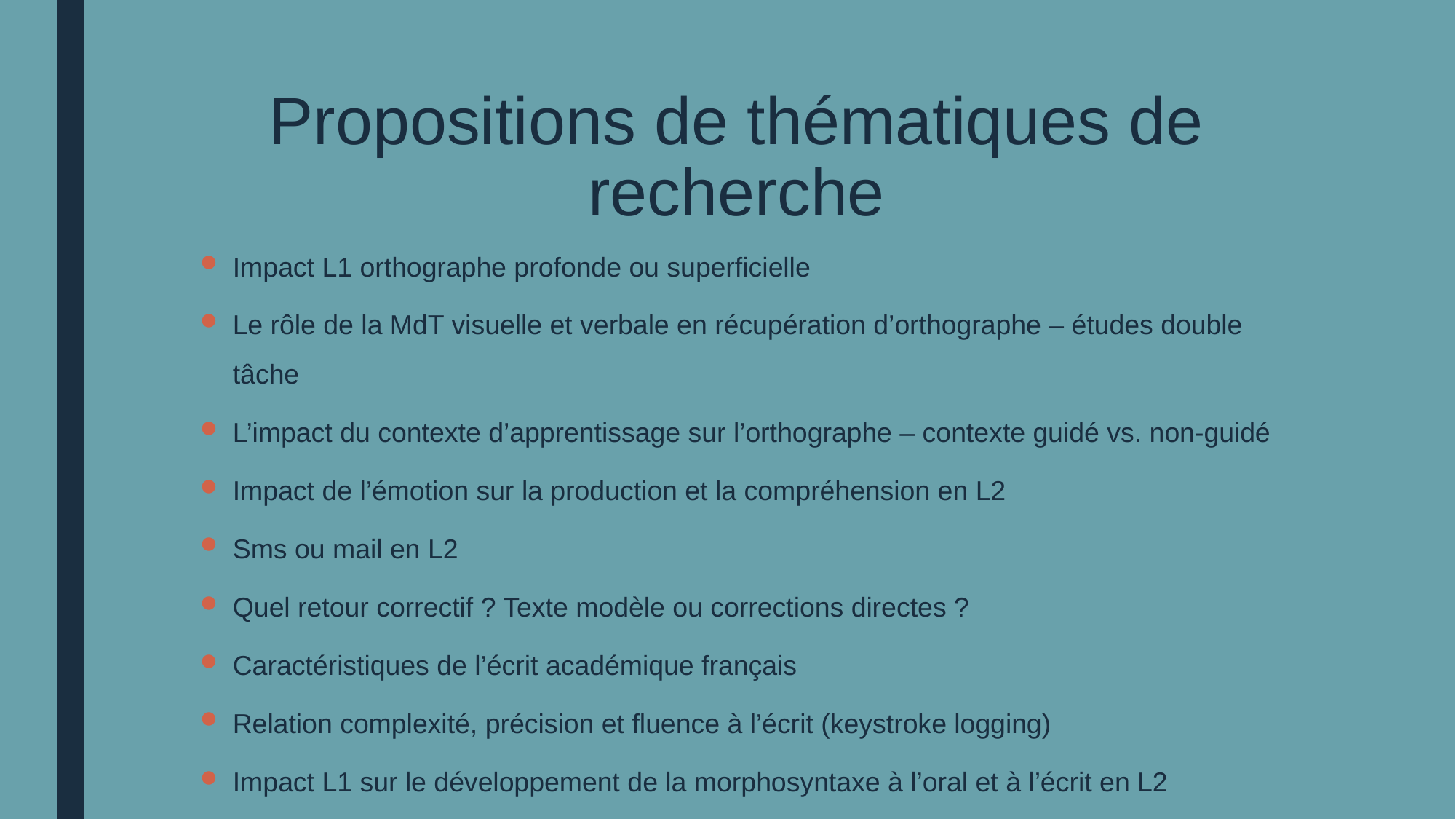

# Propositions de thématiques de recherche
Impact L1 orthographe profonde ou superficielle
Le rôle de la MdT visuelle et verbale en récupération d’orthographe – études double tâche
L’impact du contexte d’apprentissage sur l’orthographe – contexte guidé vs. non-guidé
Impact de l’émotion sur la production et la compréhension en L2
Sms ou mail en L2
Quel retour correctif ? Texte modèle ou corrections directes ?
Caractéristiques de l’écrit académique français
Relation complexité, précision et fluence à l’écrit (keystroke logging)
Impact L1 sur le développement de la morphosyntaxe à l’oral et à l’écrit en L2